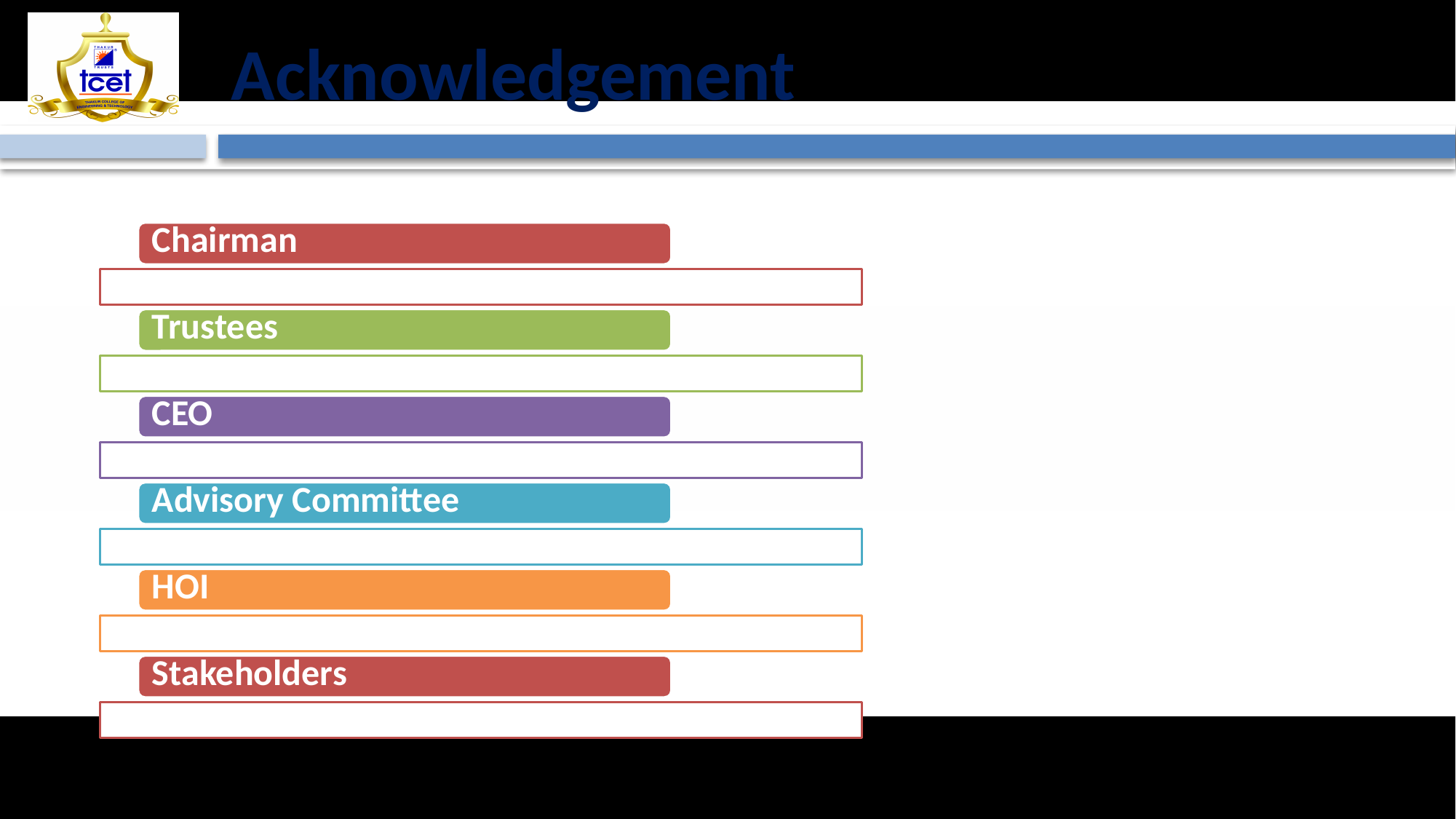

# Acknowledgement

Chairman
Trustees
CEO
Advisory Committee
HOI
Stakeholders